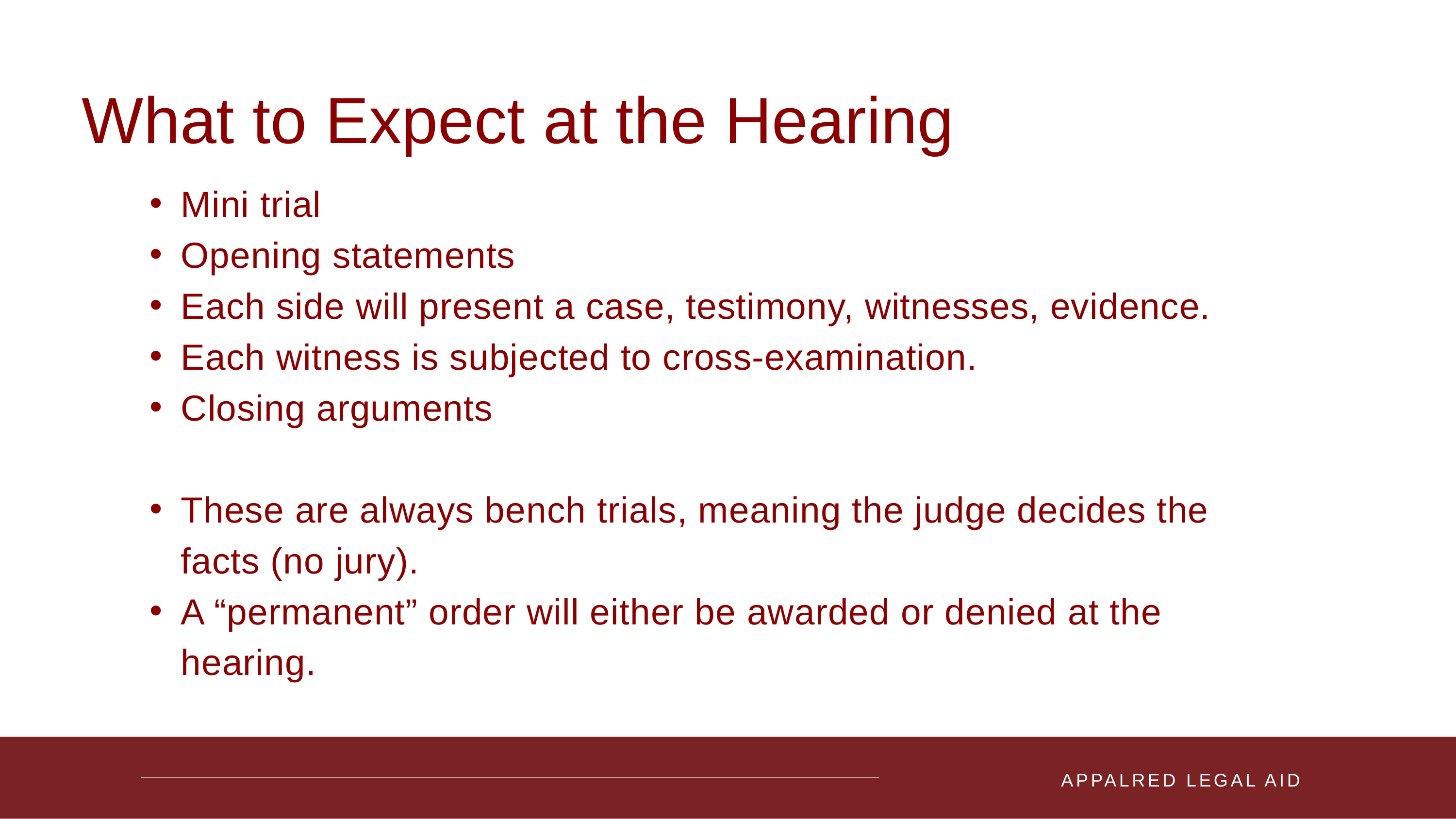

What to Expect at the Hearing
Mini trial
Opening statements
Each side will present a case, testimony, witnesses, evidence.
Each witness is subjected to cross-examination.
Closing arguments

These are always bench trials, meaning the judge decides the facts (no jury).
A “permanent” order will either be awarded or denied at the hearing.

01
APPALRED LEGAL AID